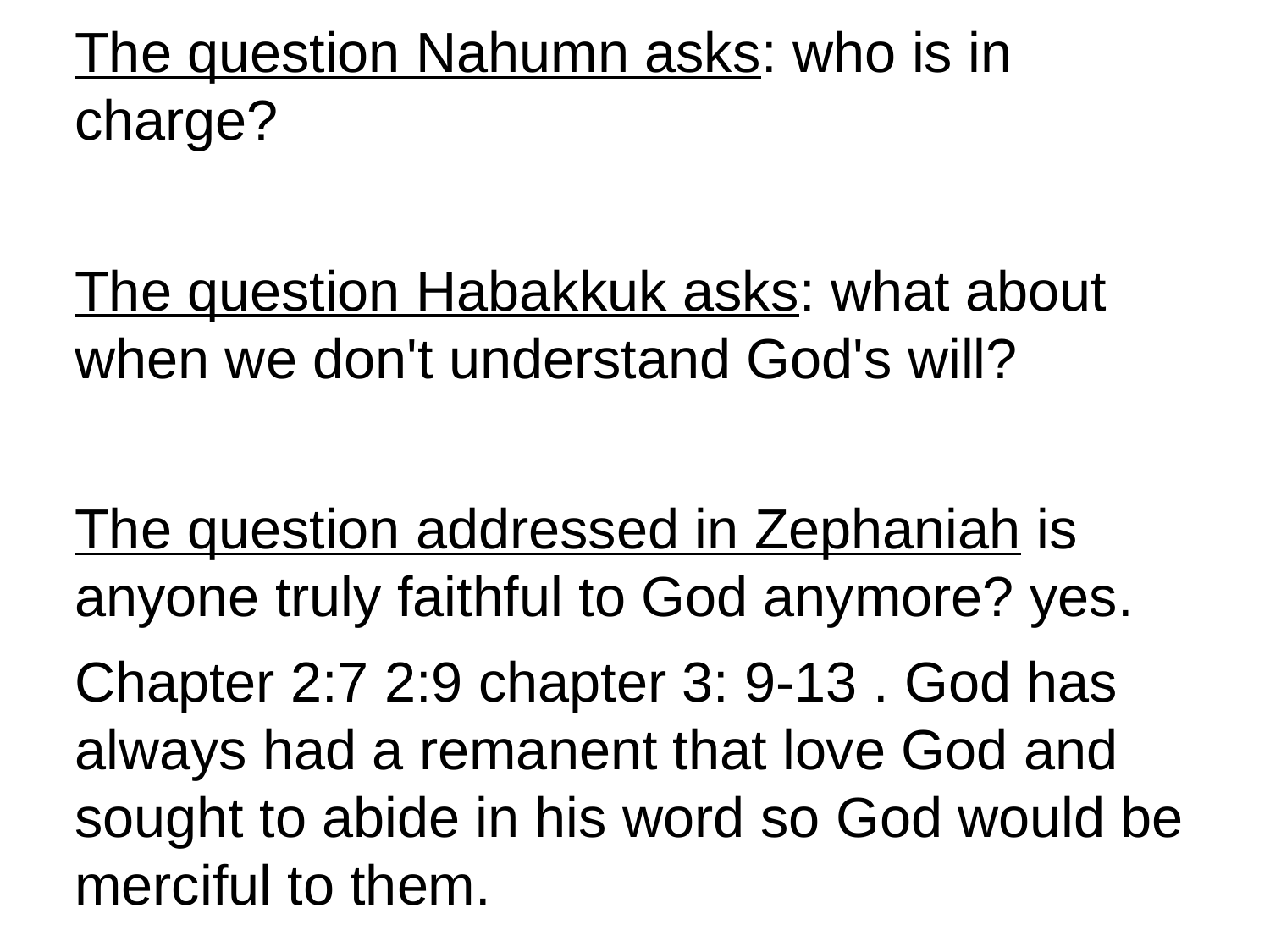

The question Nahumn asks: who is in charge?

The question Habakkuk asks: what about when we don't understand God's will?

The question addressed in Zephaniah is anyone truly faithful to God anymore? yes.
Chapter 2:7 2:9 chapter 3: 9-13 . God has always had a remanent that love God and sought to abide in his word so God would be merciful to them.